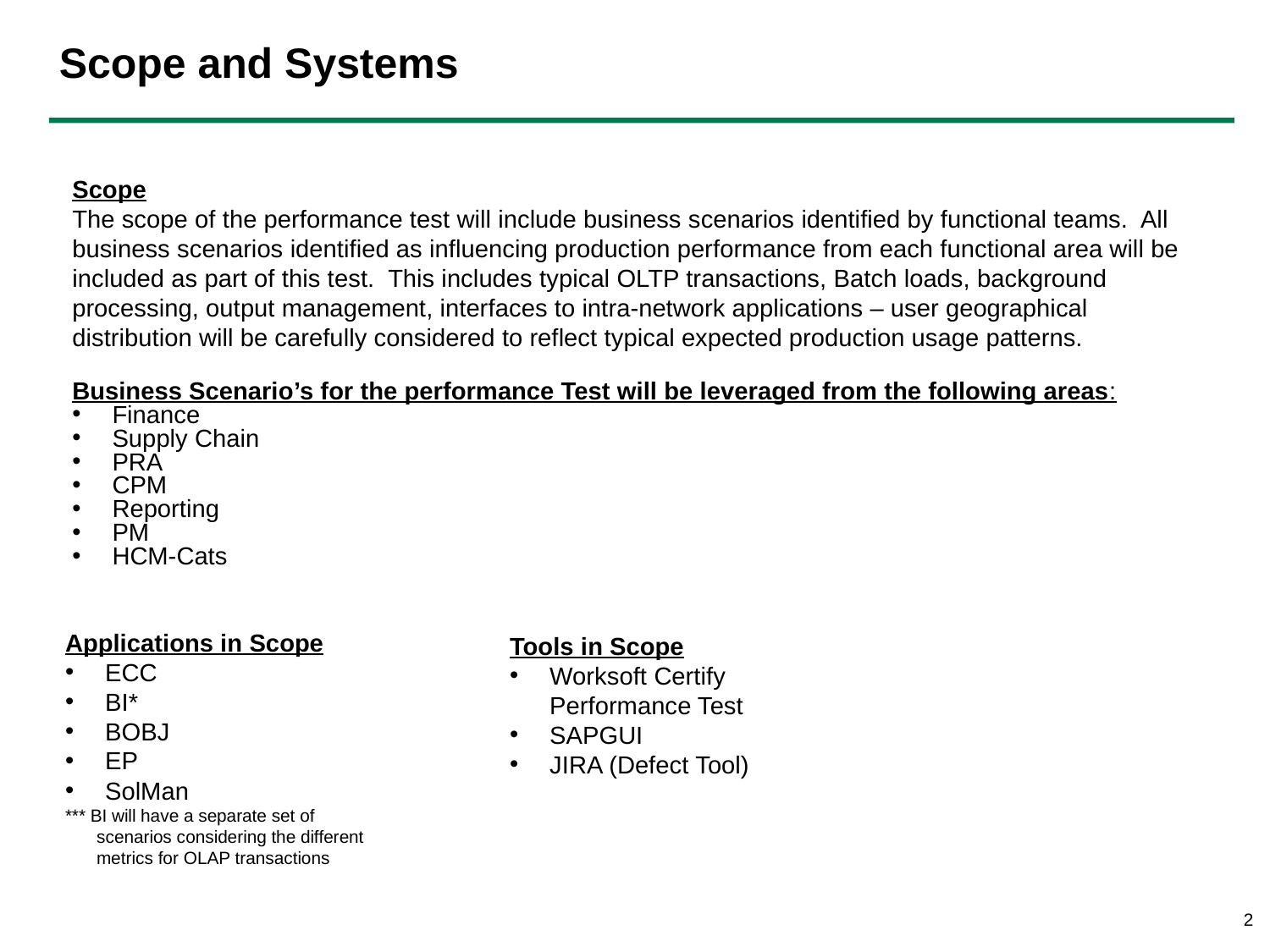

# Scope and Systems
Scope
The scope of the performance test will include business scenarios identified by functional teams.  All business scenarios identified as influencing production performance from each functional area will be included as part of this test.  This includes typical OLTP transactions, Batch loads, background processing, output management, interfaces to intra-network applications – user geographical distribution will be carefully considered to reflect typical expected production usage patterns.

Business Scenario’s for the performance Test will be leveraged from the following areas:
Finance
Supply Chain
PRA
CPM
Reporting
PM
HCM-Cats
Applications in Scope
ECC
BI*
BOBJ
EP
SolMan
*** BI will have a separate set of scenarios considering the different metrics for OLAP transactions
Tools in Scope
Worksoft Certify Performance Test
SAPGUI
JIRA (Defect Tool)

2